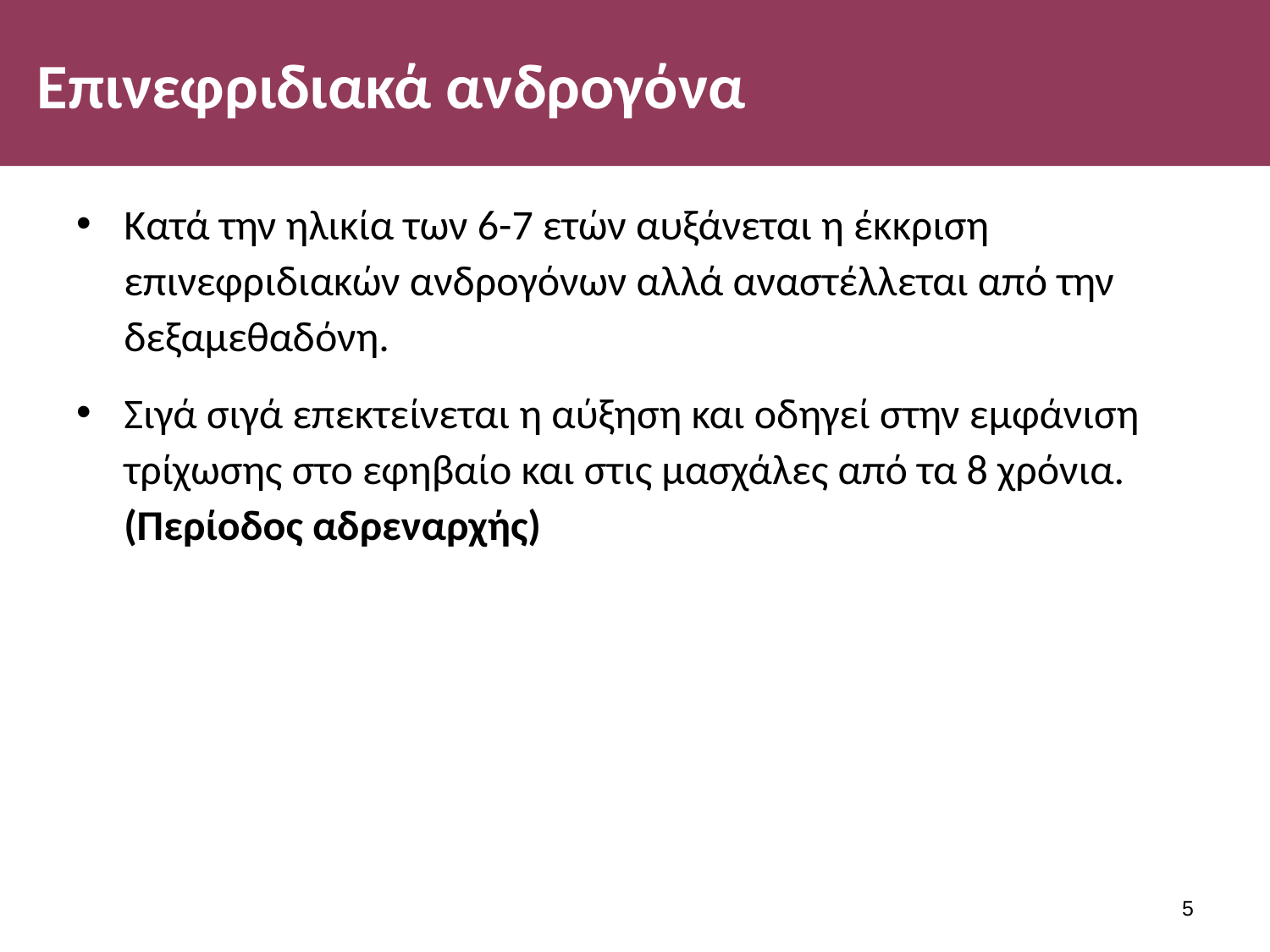

# Επινεφριδιακά ανδρογόνα
Κατά την ηλικία των 6-7 ετών αυξάνεται η έκκριση επινεφριδιακών ανδρογόνων αλλά αναστέλλεται από την δεξαμεθαδόνη.
Σιγά σιγά επεκτείνεται η αύξηση και οδηγεί στην εμφάνιση τρίχωσης στο εφηβαίο και στις μασχάλες από τα 8 χρόνια. (Περίοδος αδρεναρχής)
5